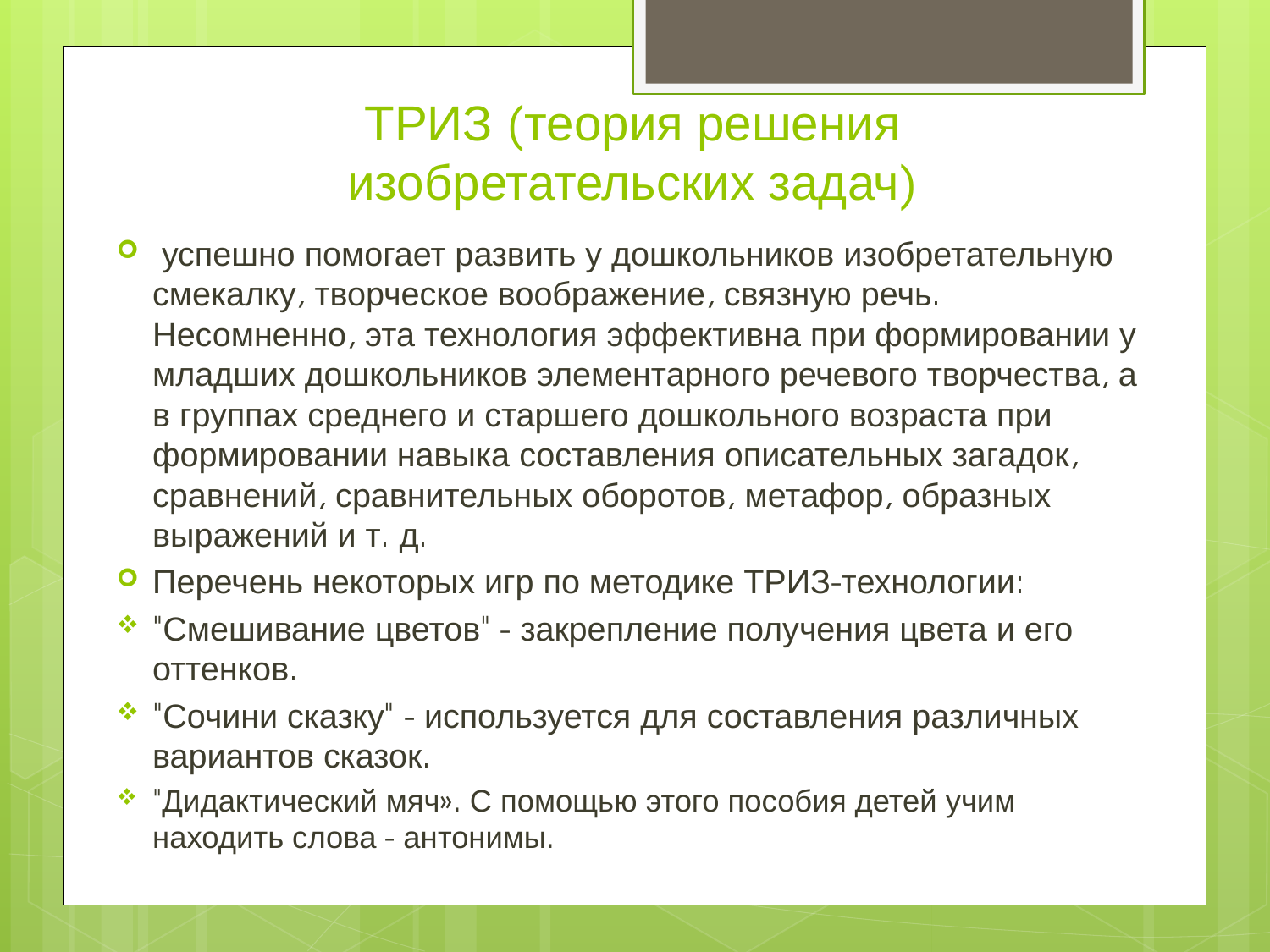

# ТРИЗ (теория решения изобретательских задач)
 успешно помогает развить у дошкольников изобретательную смекалку, творческое воображение, связную речь. Несомненно, эта технология эффективна при формировании у младших дошкольников элементарного речевого творчества, а в группах среднего и старшего дошкольного возраста при формировании навыка составления описательных загадок, сравнений, сравнительных оборотов, метафор, образных выражений и т. д.
Перечень некоторых игр по методике ТРИЗ-технологии:
"Смешивание цветов" - закрепление получения цвета и его оттенков.
"Сочини сказку" - используется для составления различных вариантов сказок.
"Дидактический мяч». С помощью этого пособия детей учим находить слова - антонимы.